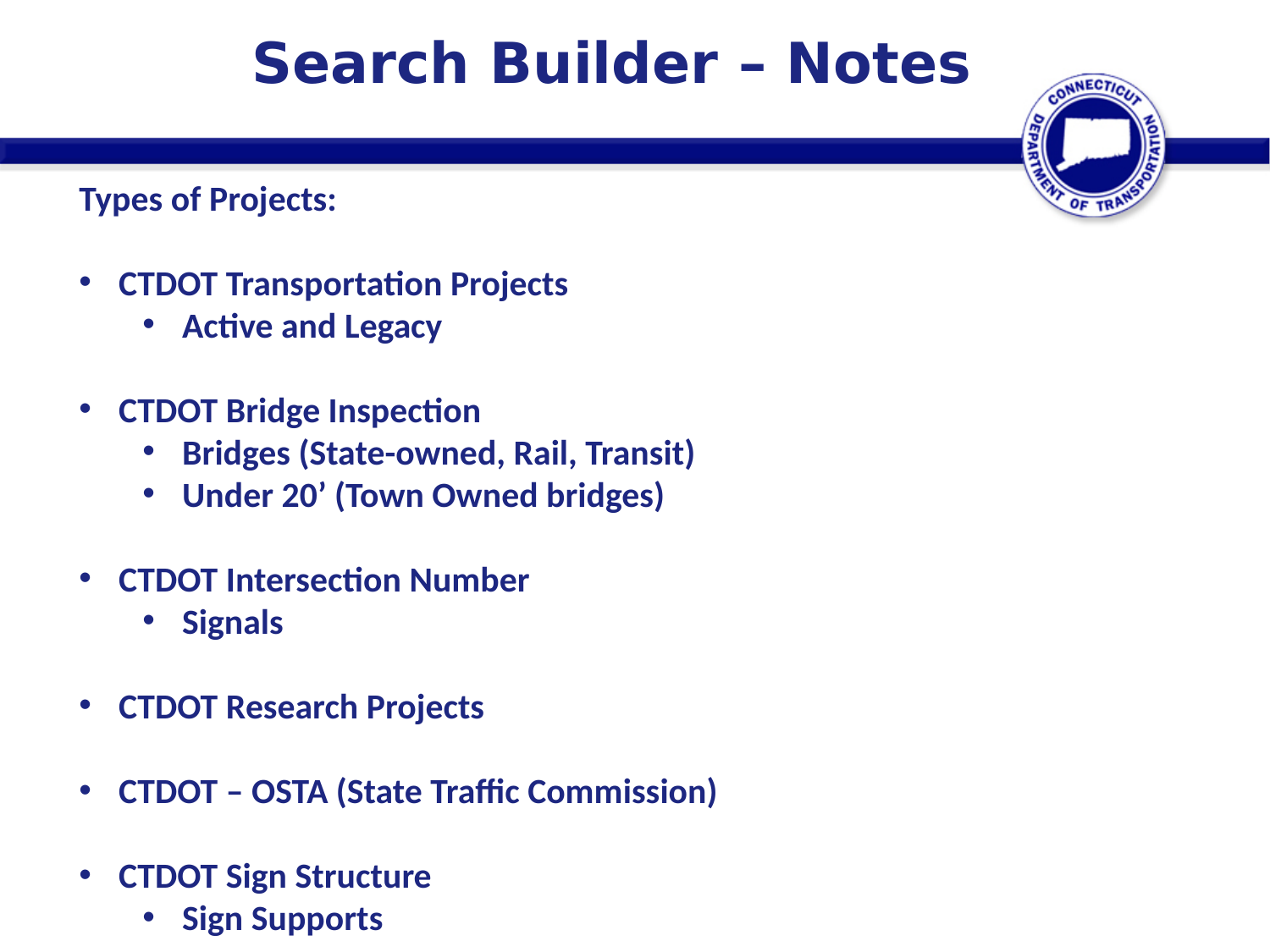

Search Builder – Notes
Types of Projects:

CTDOT Transportation Projects
Active and Legacy

CTDOT Bridge Inspection
Bridges (State-owned, Rail, Transit)
Under 20’ (Town Owned bridges)

CTDOT Intersection Number
Signals

CTDOT Research Projects

CTDOT – OSTA (State Traffic Commission)

CTDOT Sign Structure
Sign Supports